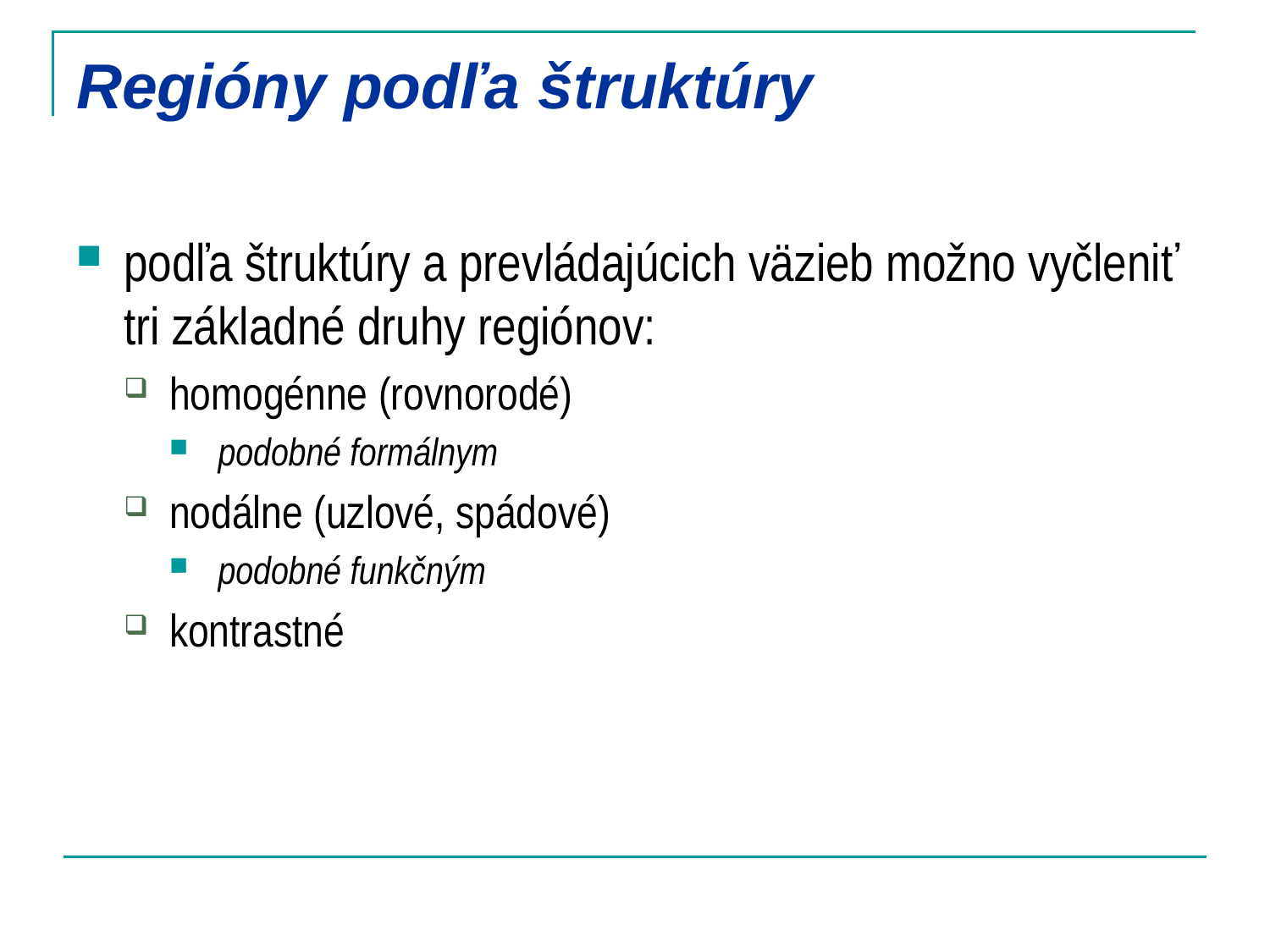

# Regióny podľa štruktúry
podľa štruktúry a prevládajúcich väzieb možno vyčleniť tri základné druhy regiónov:
homogénne (rovnorodé)
podobné formálnym
nodálne (uzlové, spádové)
podobné funkčným
kontrastné